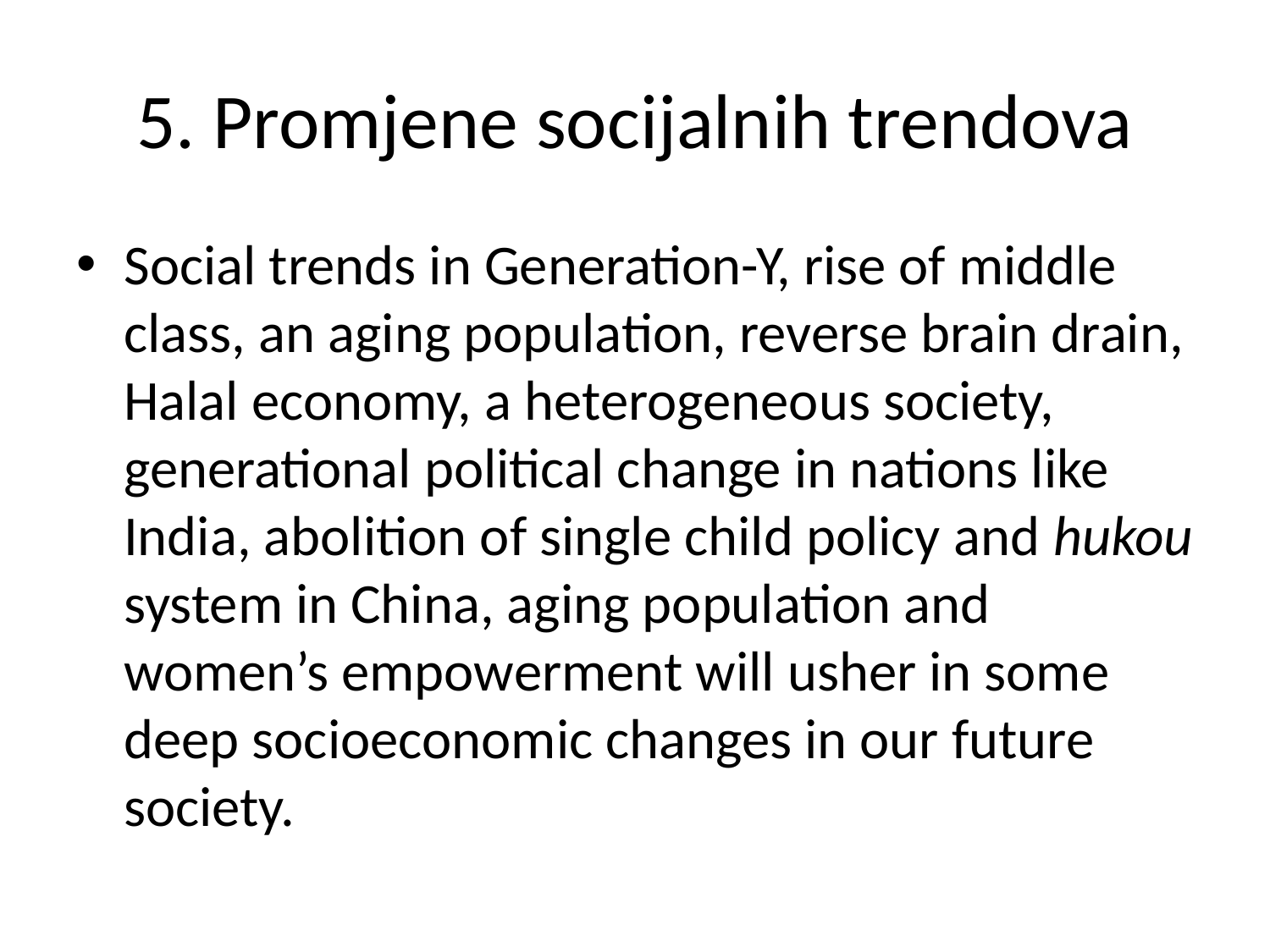

# 5. Promjene socijalnih trendova
Social trends in Generation-Y, rise of middle class, an aging population, reverse brain drain, Halal economy, a heterogeneous society, generational political change in nations like India, abolition of single child policy and hukou system in China, aging population and women’s empowerment will usher in some deep socioeconomic changes in our future society.